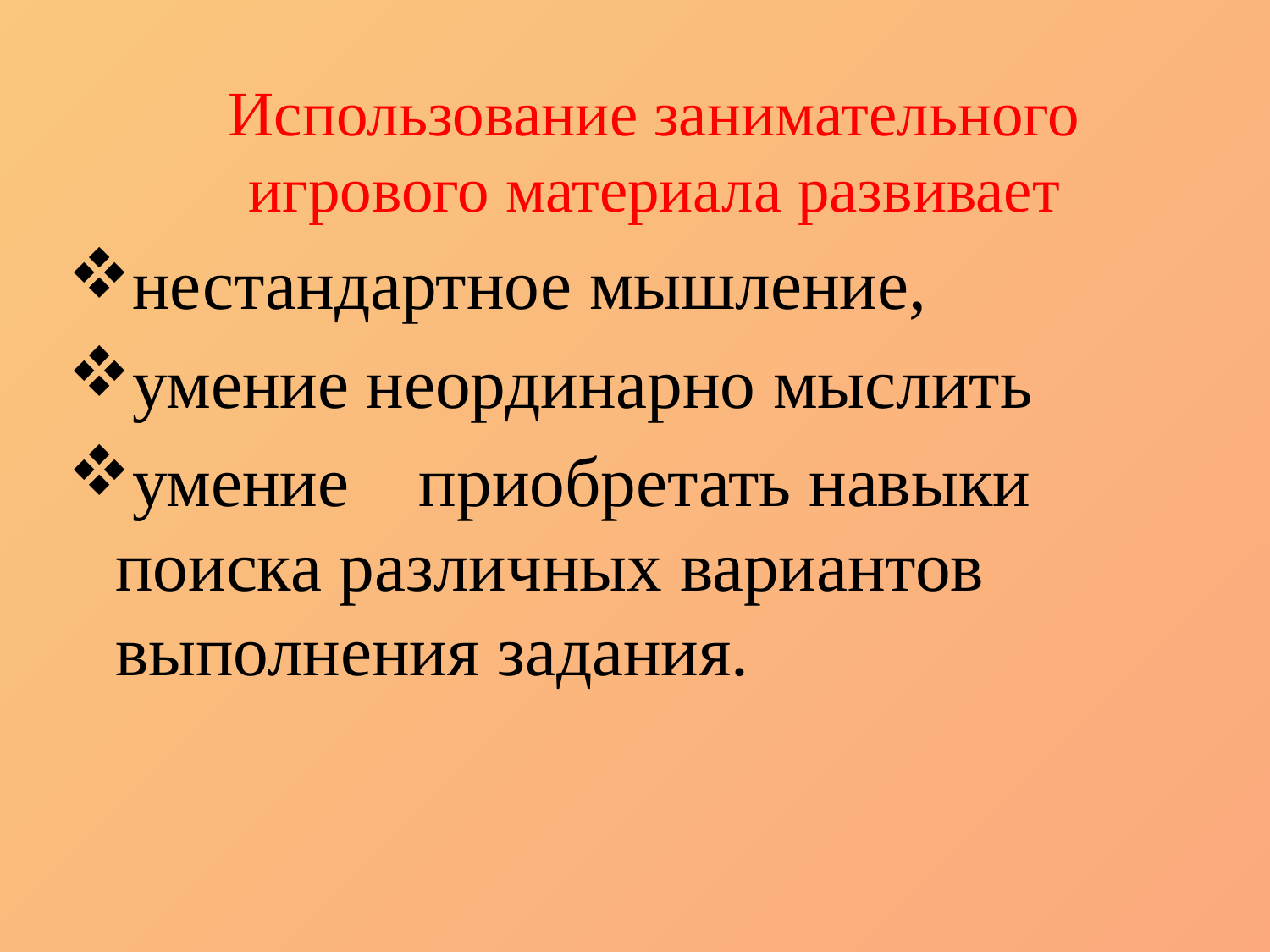

Использование занимательного игрового материала развивает
нестандартное мышление,
умение неординарно мыслить
умение    приобретать навыки поиска различных вариантов выполнения задания.